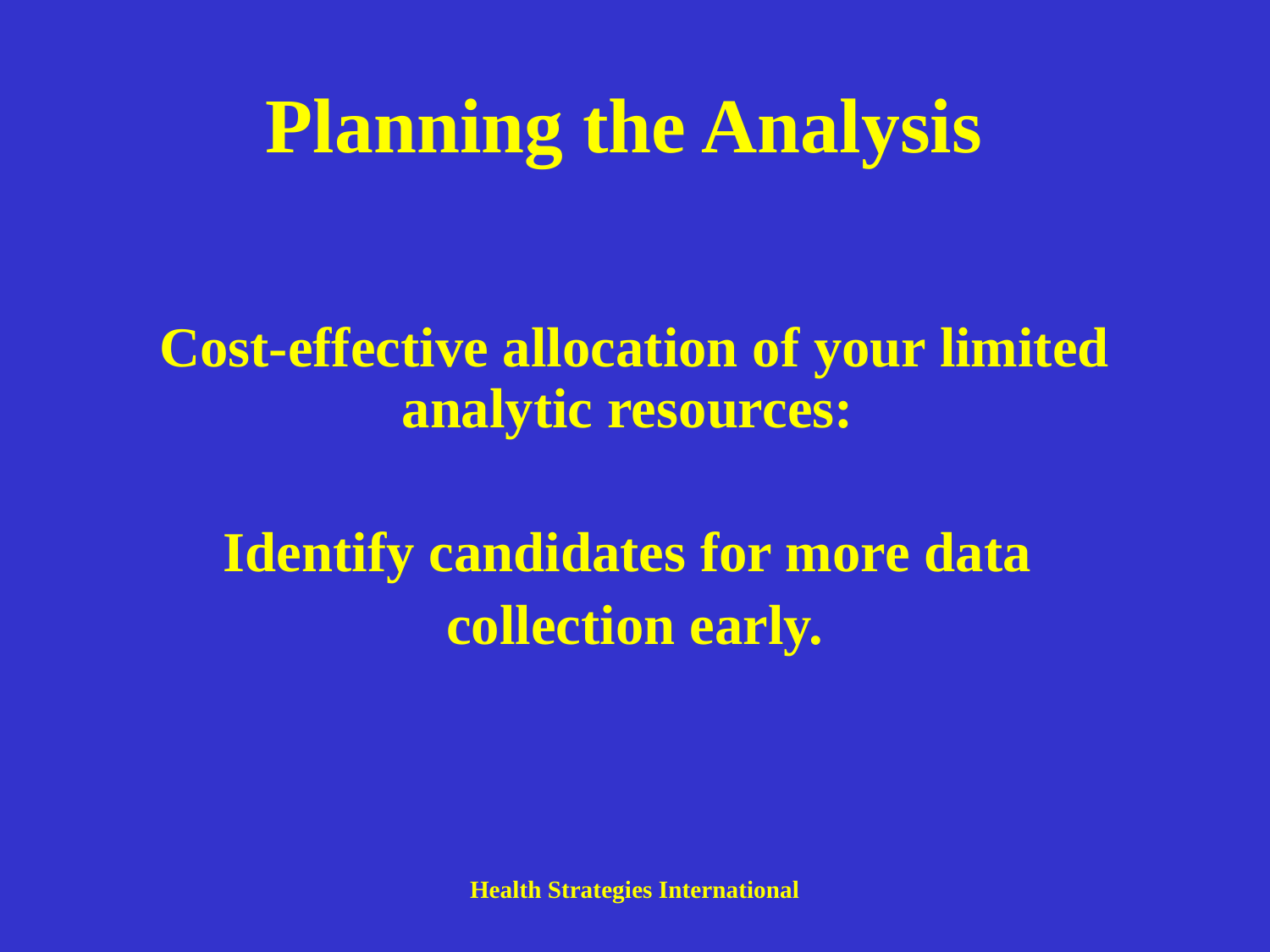

# Planning the Analysis

Cost-effective allocation of your limited analytic resources:

Identify candidates for more data
collection early.

Health Strategies International